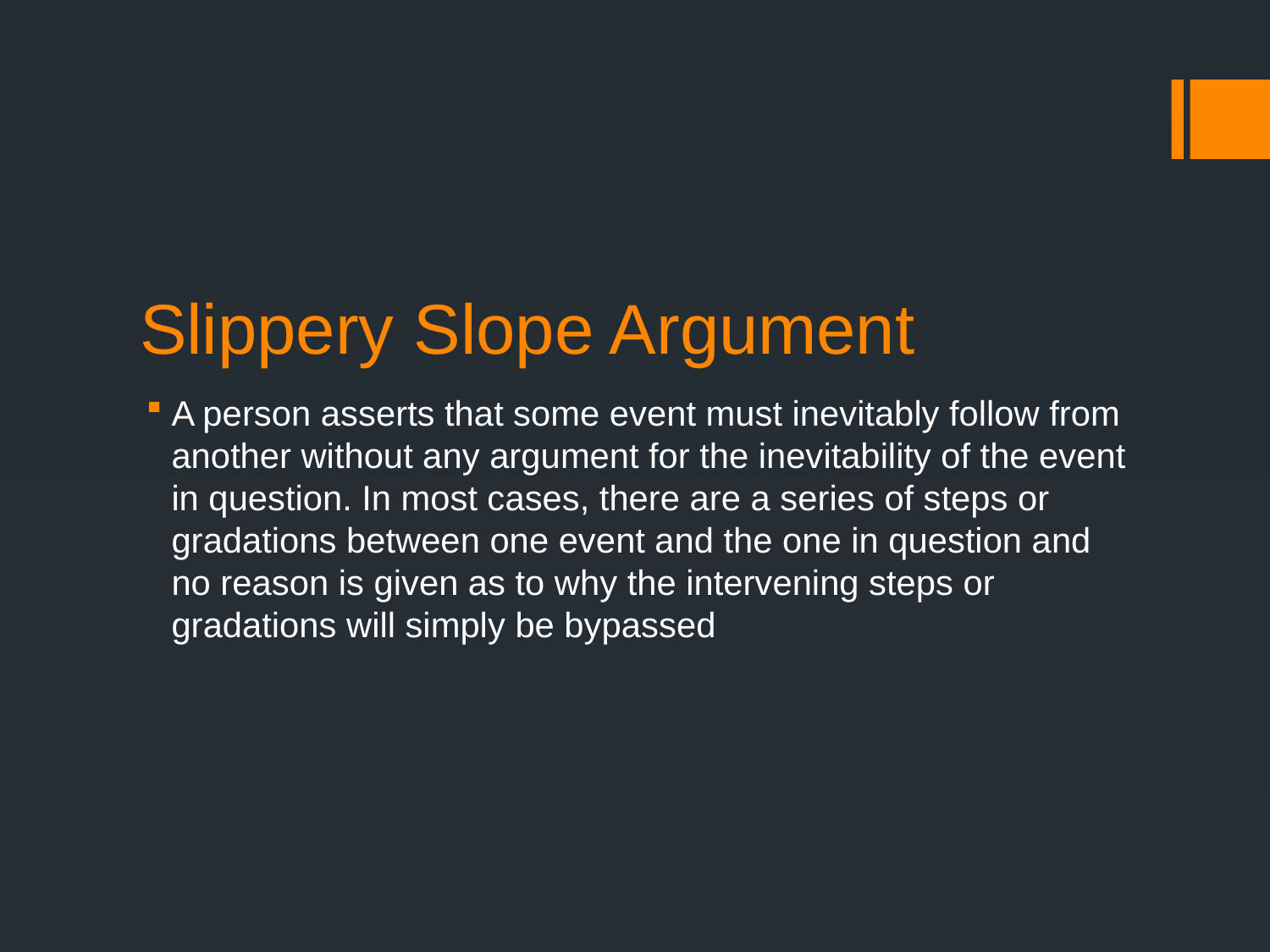

# Slippery Slope Argument
A person asserts that some event must inevitably follow from another without any argument for the inevitability of the event in question. In most cases, there are a series of steps or gradations between one event and the one in question and no reason is given as to why the intervening steps or gradations will simply be bypassed